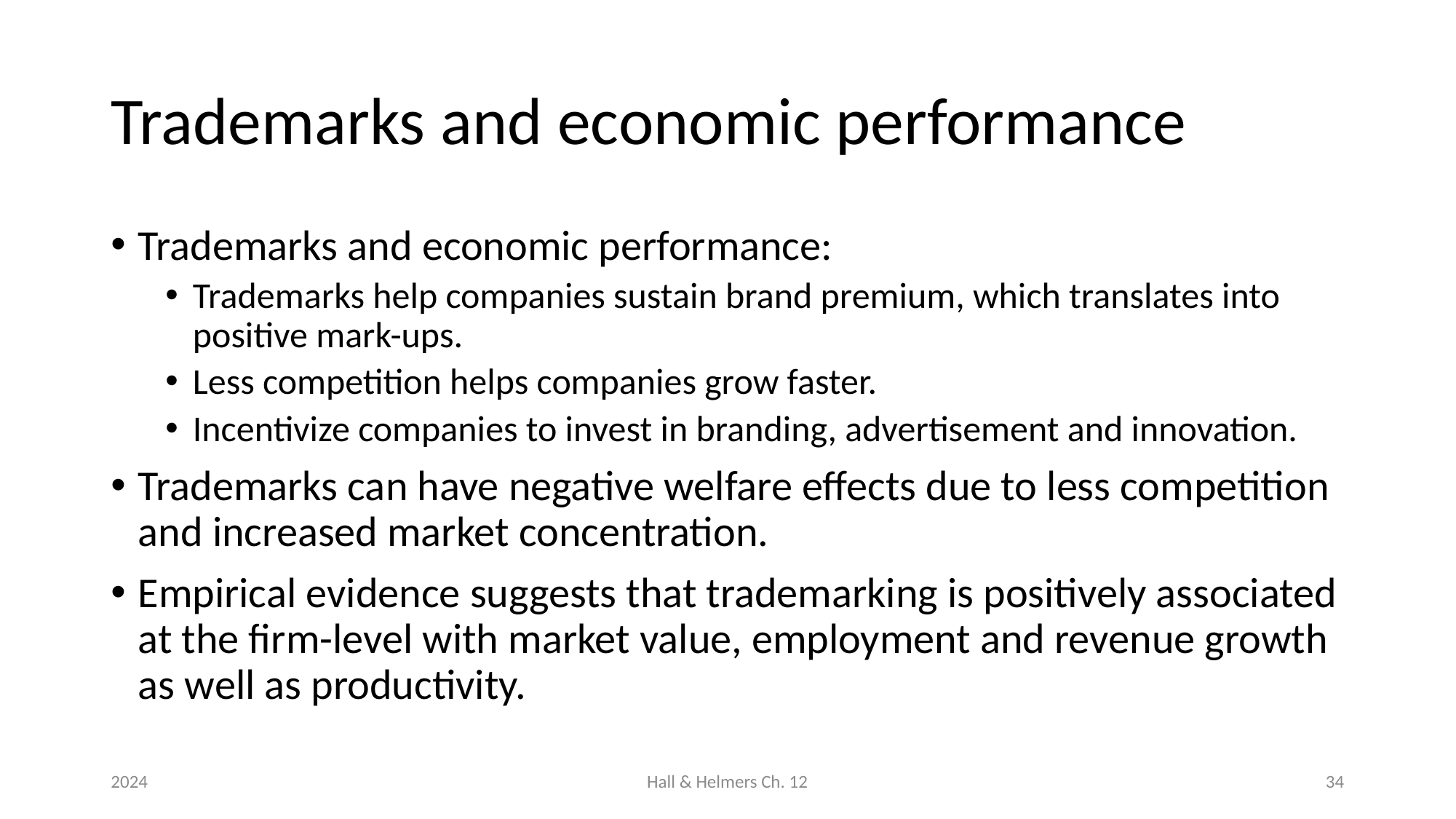

# Trademarks and economic performance
Trademarks and economic performance:
Trademarks help companies sustain brand premium, which translates into positive mark-ups.
Less competition helps companies grow faster.
Incentivize companies to invest in branding, advertisement and innovation.
Trademarks can have negative welfare effects due to less competition and increased market concentration.
Empirical evidence suggests that trademarking is positively associated at the firm-level with market value, employment and revenue growth as well as productivity.

2024
Hall & Helmers Ch. 12
34